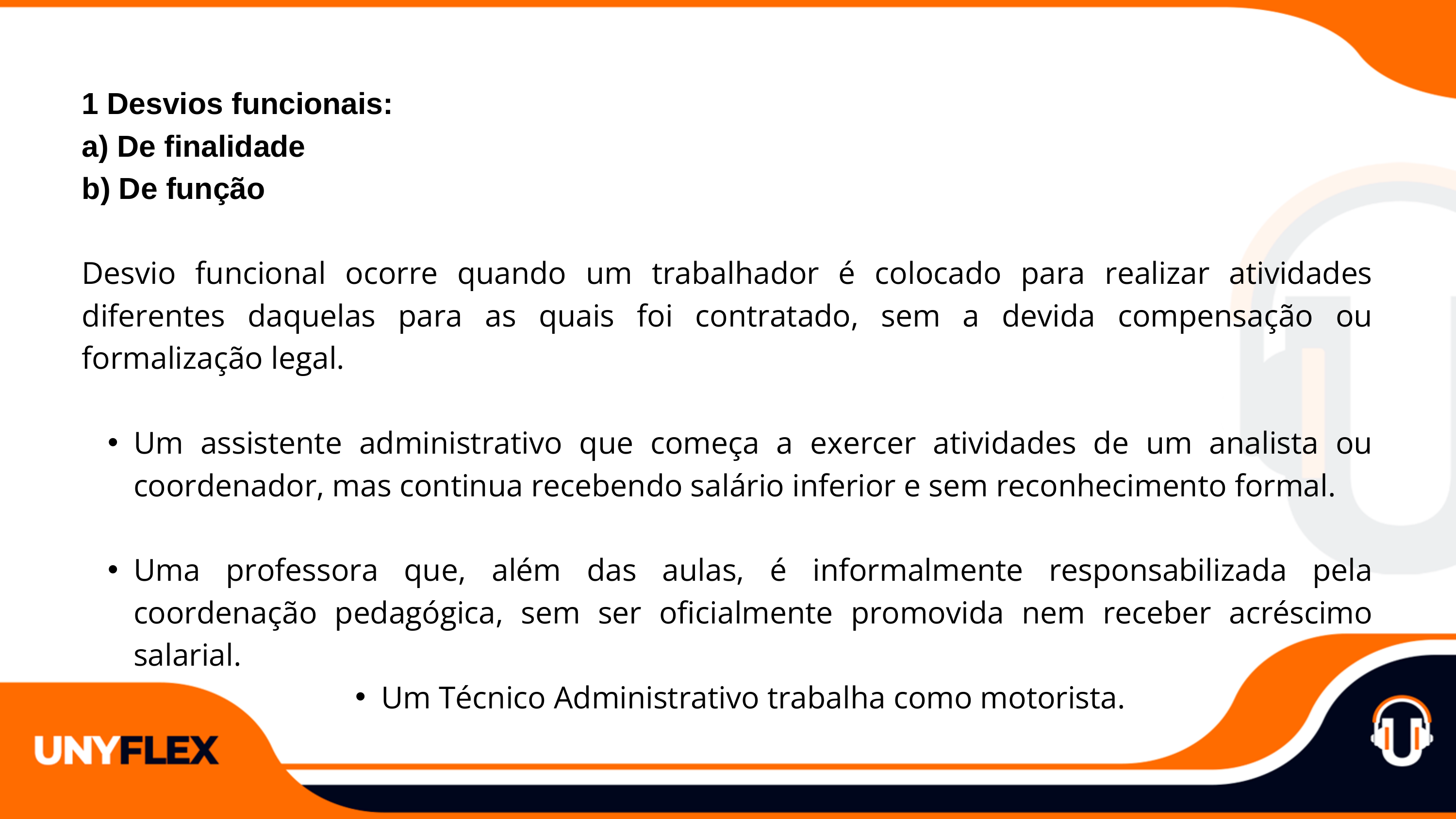

1 Desvios funcionais:
a) De finalidade
b) De função

Desvio funcional ocorre quando um trabalhador é colocado para realizar atividades diferentes daquelas para as quais foi contratado, sem a devida compensação ou formalização legal.

Um assistente administrativo que começa a exercer atividades de um analista ou coordenador, mas continua recebendo salário inferior e sem reconhecimento formal.

Uma professora que, além das aulas, é informalmente responsabilizada pela coordenação pedagógica, sem ser oficialmente promovida nem receber acréscimo salarial.
Um Técnico Administrativo trabalha como motorista.